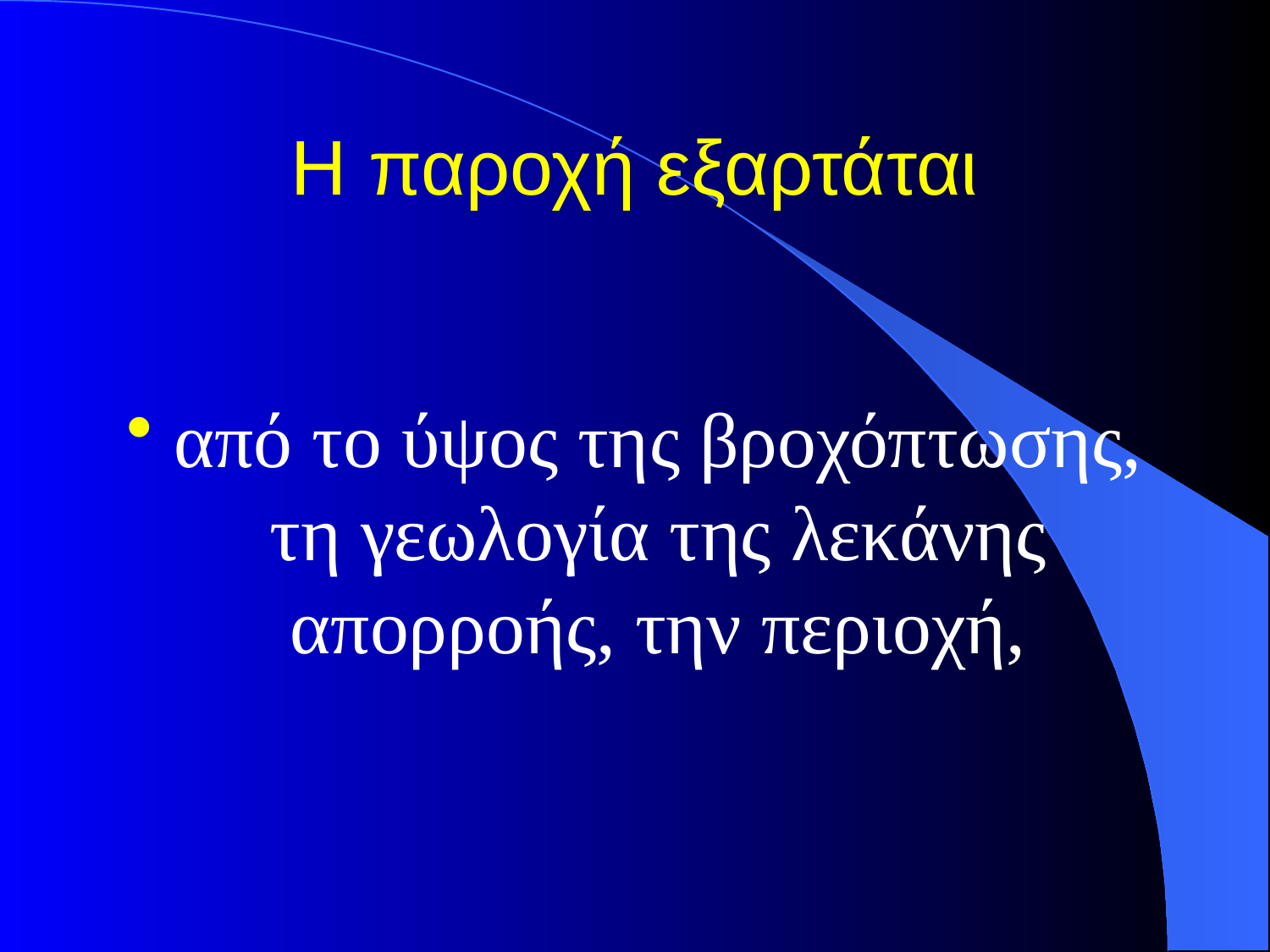

# Η παροχή εξαρτάται

από το ύψος της βροχόπτωσης, τη γεωλογία της λεκάνης απορροής, την περιοχή,